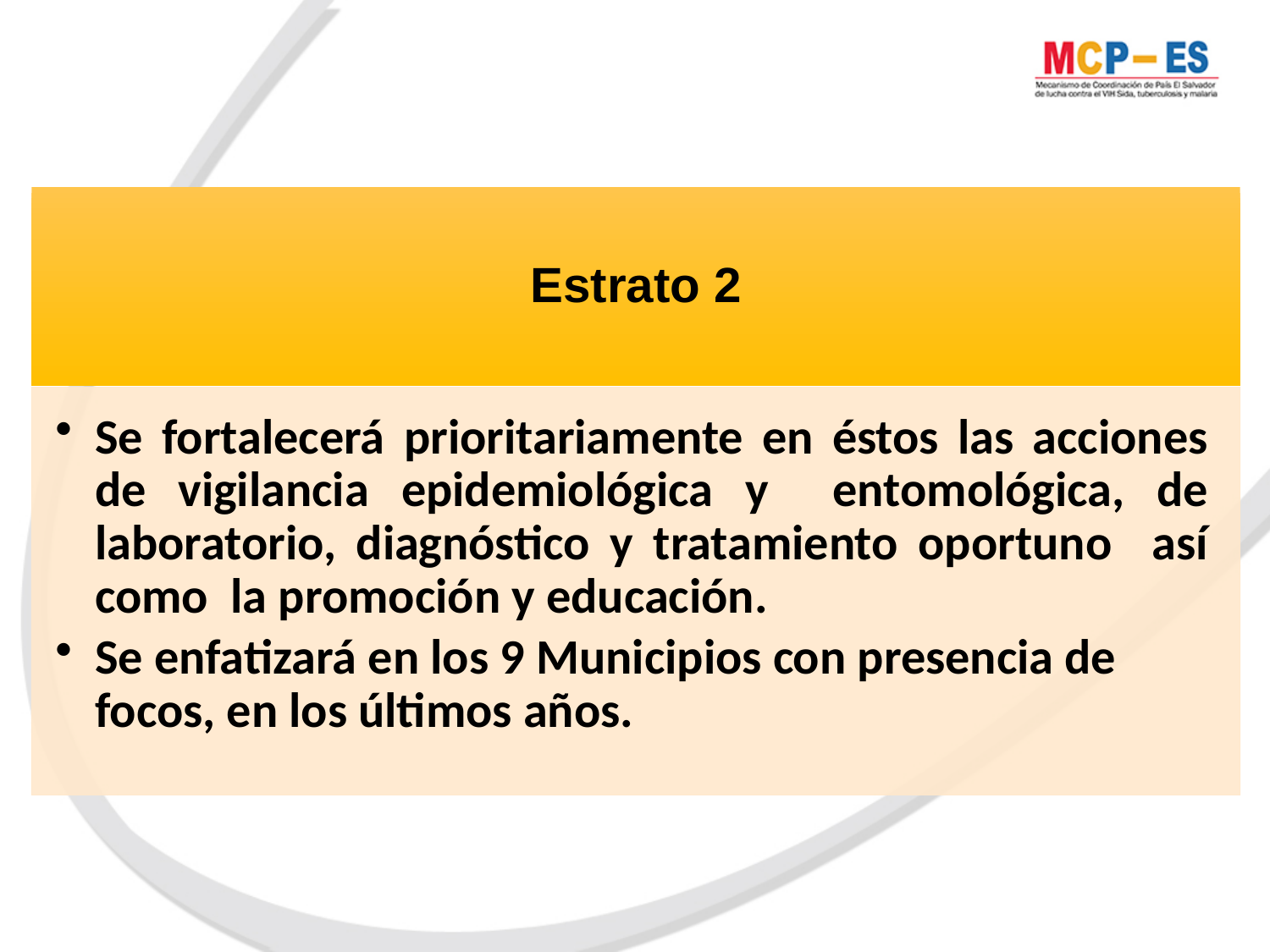

Estrato 2
Se fortalecerá prioritariamente en éstos las acciones de vigilancia epidemiológica y  entomológica, de laboratorio, diagnóstico y tratamiento oportuno  así como  la promoción y educación.
Se enfatizará en los 9 Municipios con presencia de focos, en los últimos años.